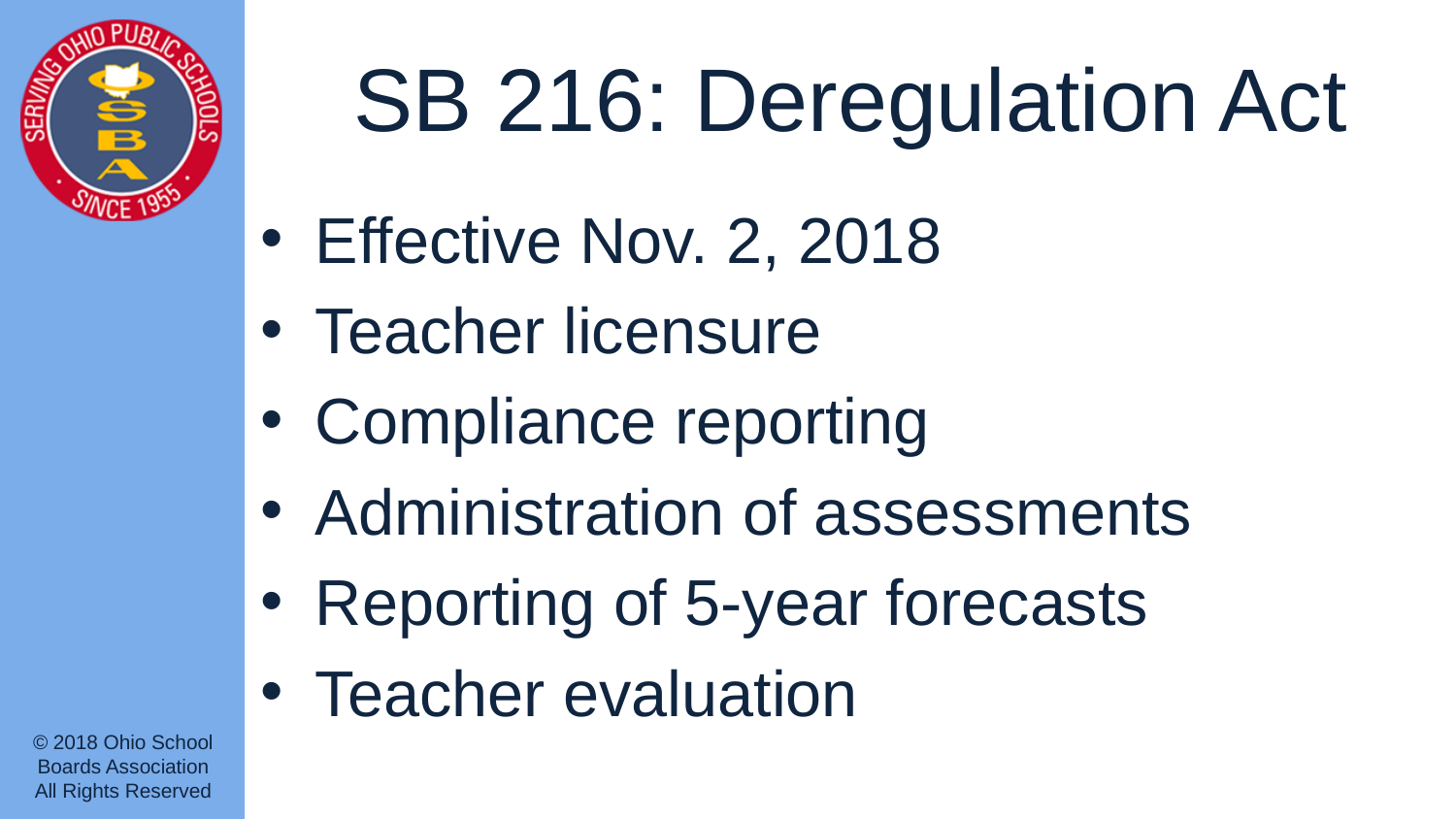

# SB 216: Deregulation Act
Effective Nov. 2, 2018
Teacher licensure
Compliance reporting
Administration of assessments
Reporting of 5-year forecasts
Teacher evaluation